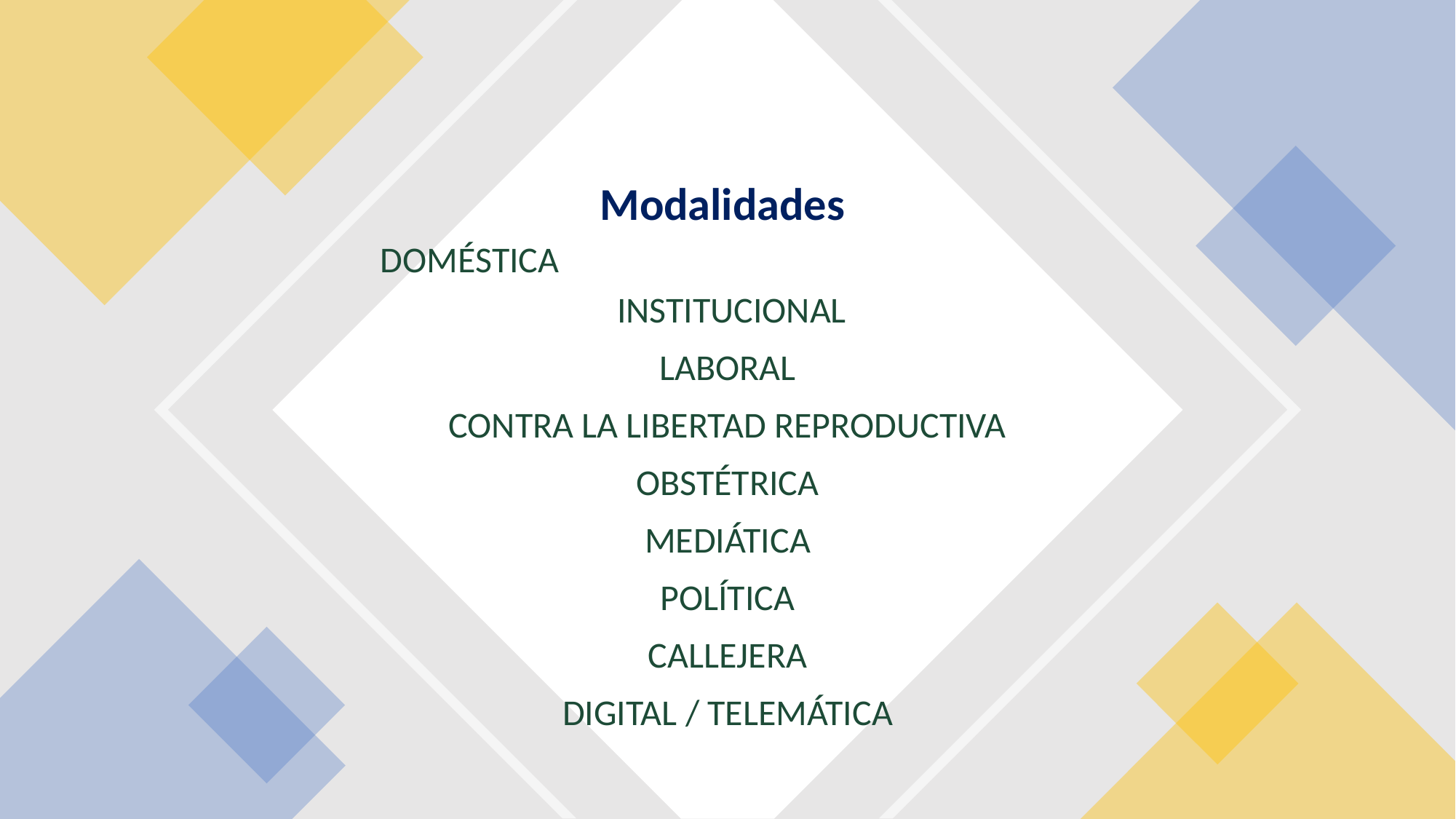

Modalidades
DOMÉSTICA
 INSTITUCIONAL
LABORAL
CONTRA LA LIBERTAD REPRODUCTIVA
OBSTÉTRICA
MEDIÁTICA
POLÍTICA
CALLEJERA
DIGITAL / TELEMÁTICA